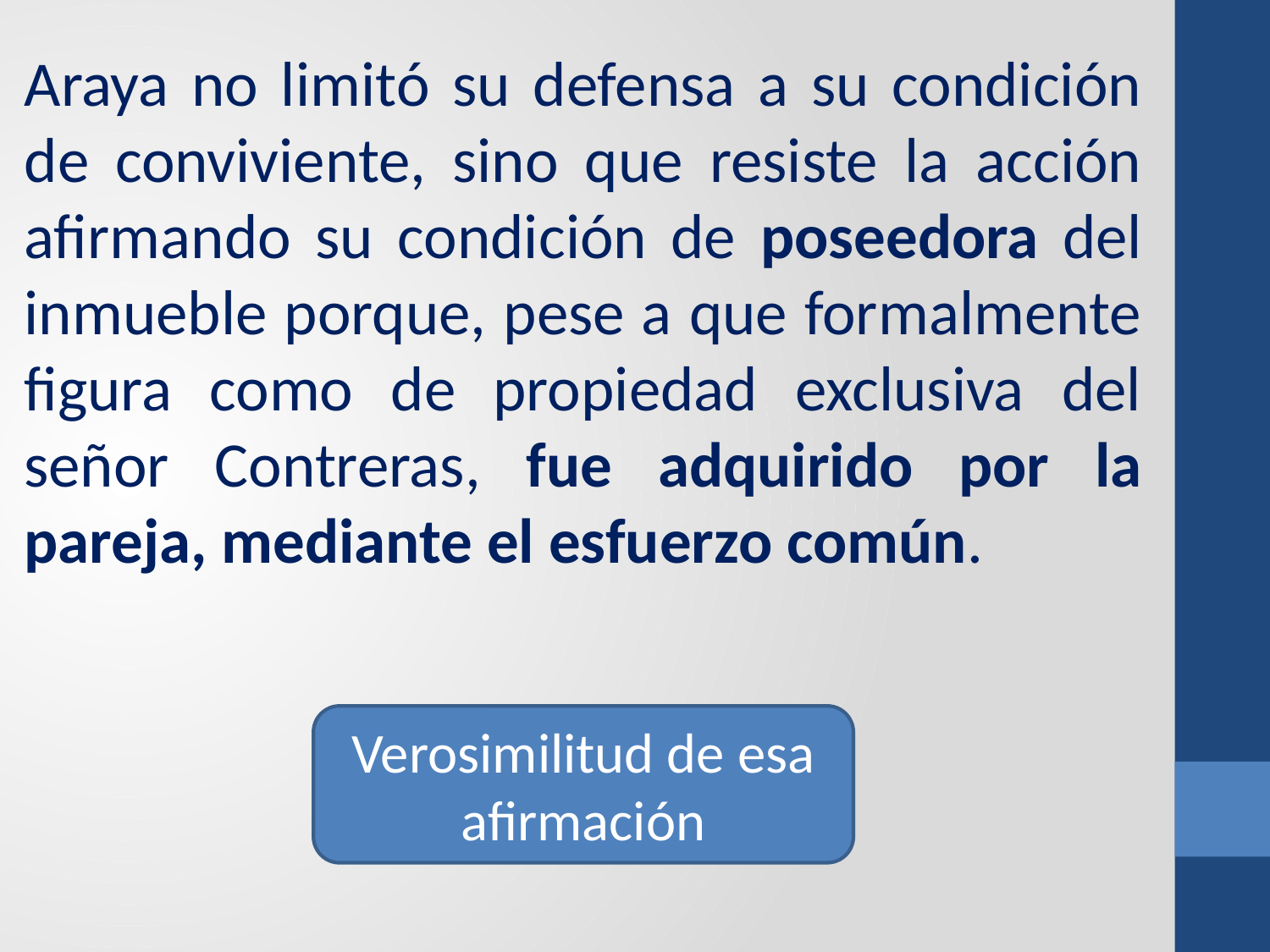

Araya no limitó su defensa a su condición de conviviente, sino que resiste la acción afirmando su condición de poseedora del inmueble porque, pese a que formalmente figura como de propiedad exclusiva del señor Contreras, fue adquirido por la pareja, mediante el esfuerzo común.
Verosimilitud de esa afirmación